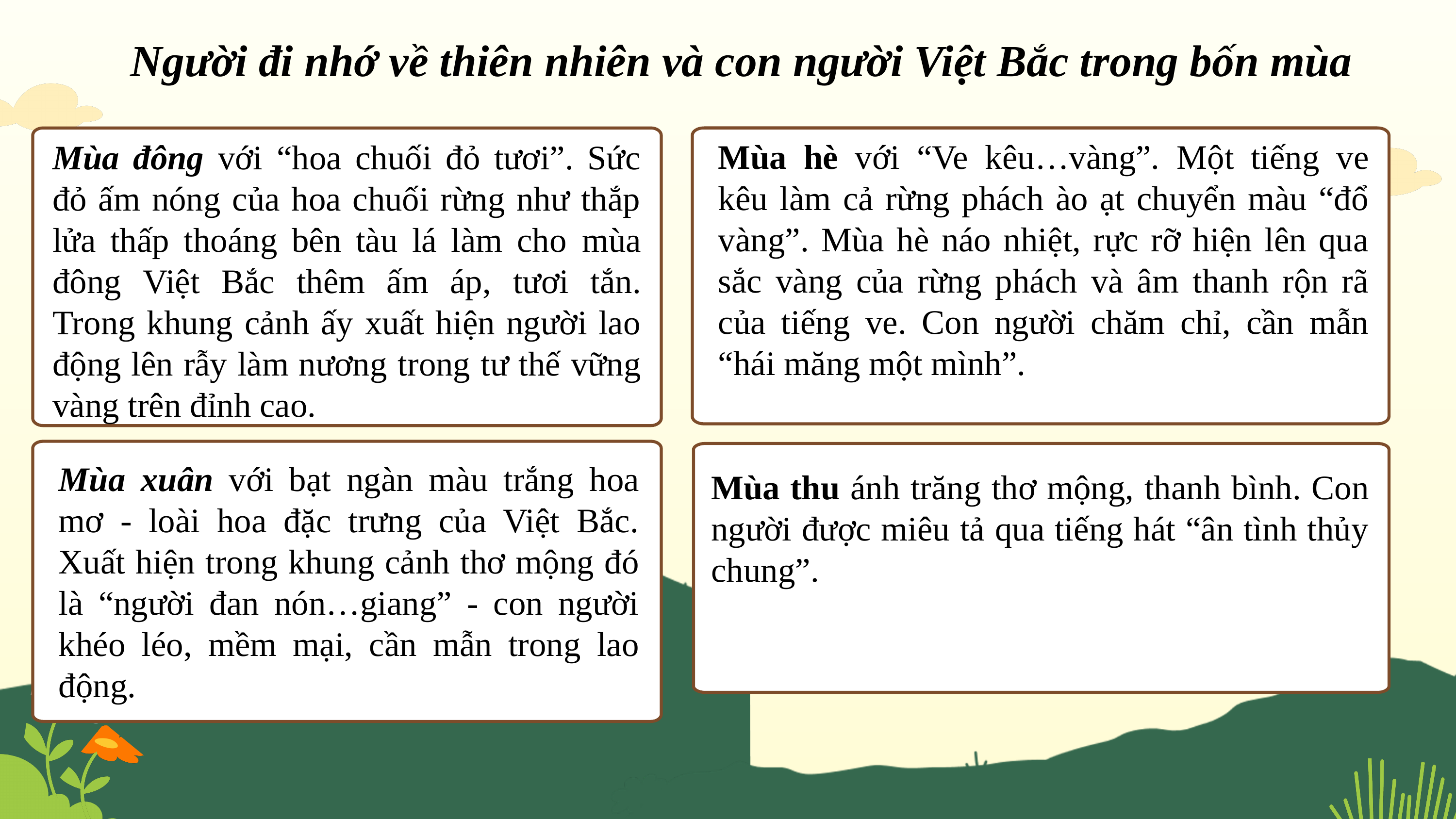

Người đi nhớ về thiên nhiên và con người Việt Bắc trong bốn mùa

Mùa hè với “Ve kêu…vàng”. Một tiếng ve kêu làm cả rừng phách ào ạt chuyển màu “đổ vàng”. Mùa hè náo nhiệt, rực rỡ hiện lên qua sắc vàng của rừng phách và âm thanh rộn rã của tiếng ve. Con người chăm chỉ, cần mẫn “hái măng một mình”.
Mùa đông với “hoa chuối đỏ tươi”. Sức đỏ ấm nóng của hoa chuối rừng như thắp lửa thấp thoáng bên tàu lá làm cho mùa đông Việt Bắc thêm ấm áp, tươi tắn. Trong khung cảnh ấy xuất hiện người lao động lên rẫy làm nương trong tư thế vững vàng trên đỉnh cao.

Mùa xuân với bạt ngàn màu trắng hoa mơ - loài hoa đặc trưng của Việt Bắc. Xuất hiện trong khung cảnh thơ mộng đó là “người đan nón…giang” - con người khéo léo, mềm mại, cần mẫn trong lao động.
Mùa thu ánh trăng thơ mộng, thanh bình. Con người được miêu tả qua tiếng hát “ân tình thủy chung”.